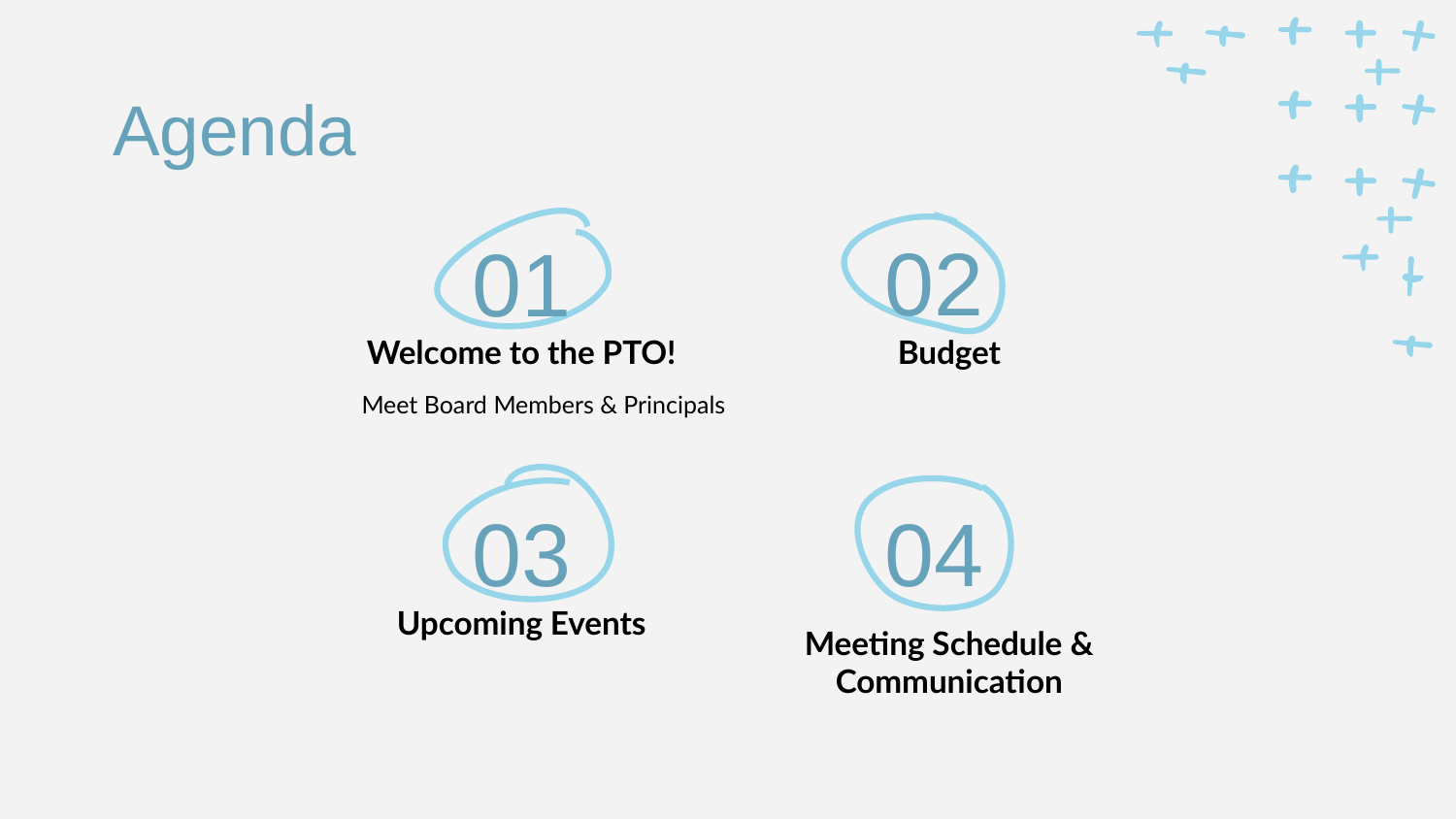

# Agenda

01
02
Budget
Welcome to the PTO!
Meet Board Members & Principals

03
04
Upcoming Events
Meeting Schedule & Communication